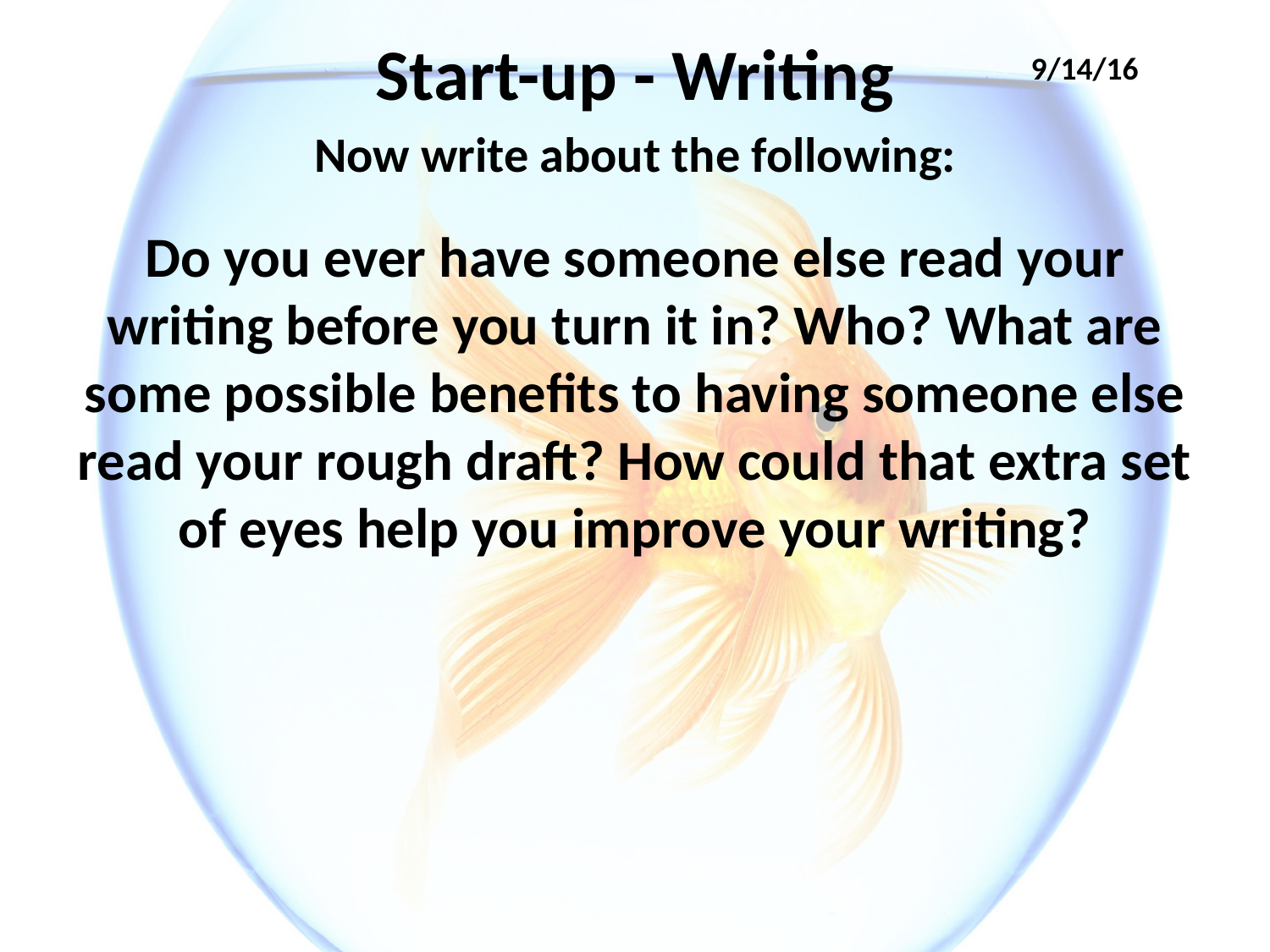

# Start-up - Writing
9/14/16
Now write about the following:

Do you ever have someone else read your writing before you turn it in? Who? What are some possible benefits to having someone else read your rough draft? How could that extra set of eyes help you improve your writing?